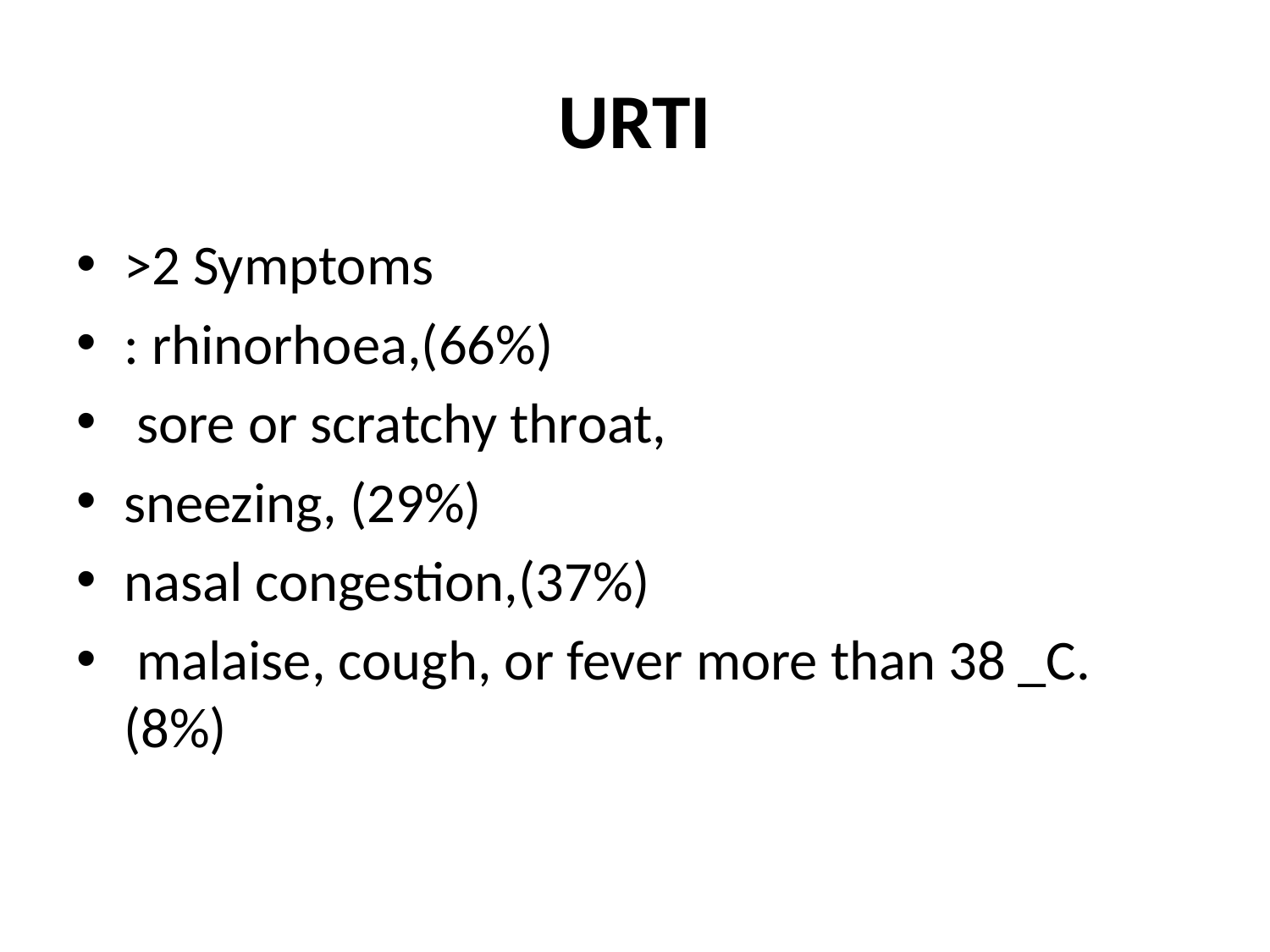

# URTI
>2 Symptoms
: rhinorhoea,(66%)
 sore or scratchy throat,
sneezing, (29%)
nasal congestion,(37%)
 malaise, cough, or fever more than 38 _C. (8%)